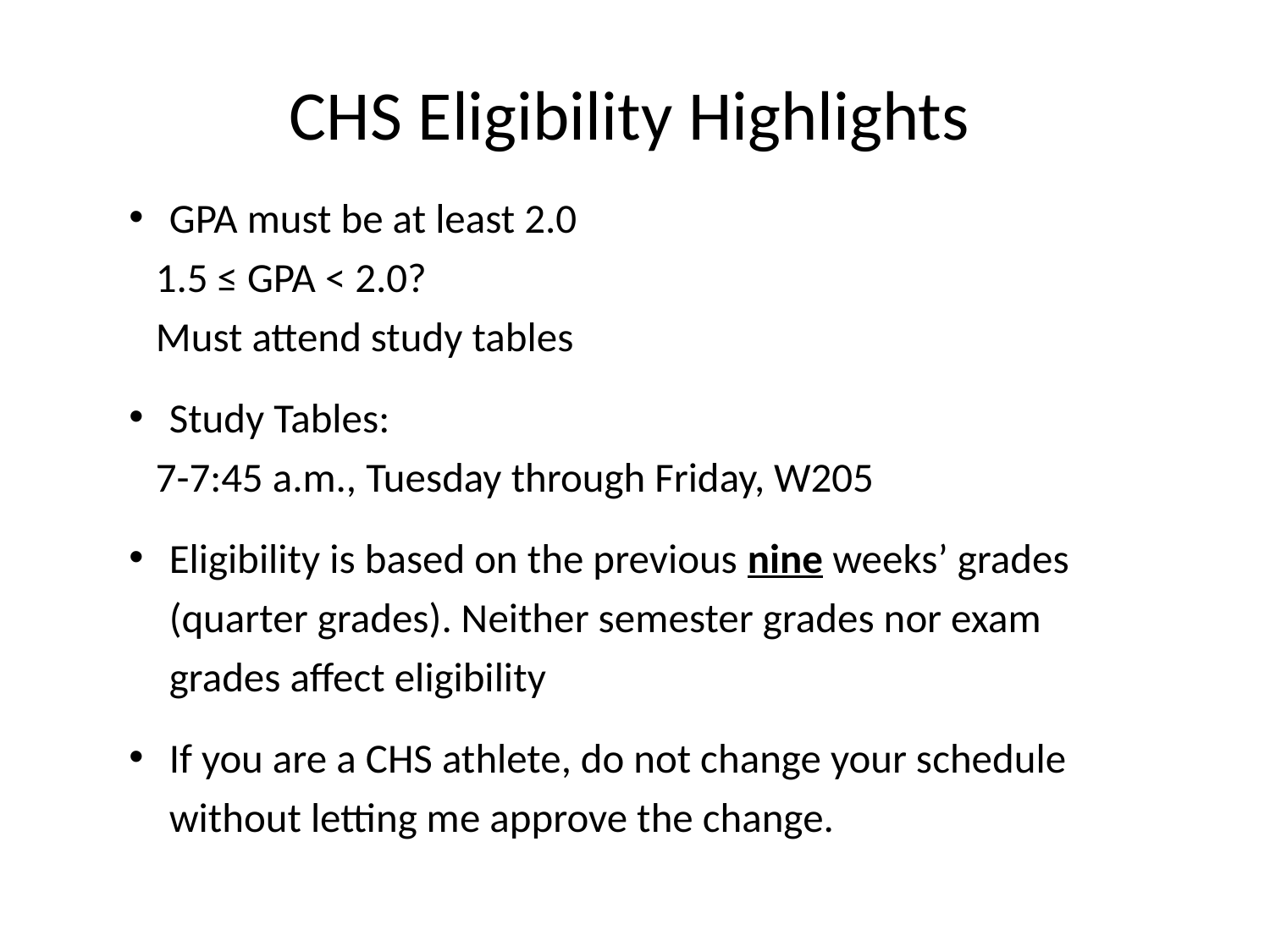

# CHS Eligibility Highlights

GPA must be at least 2.0
		1.5 ≤ GPA < 2.0?
		Must attend study tables

Study Tables:
	7-7:45 a.m., Tuesday through Friday, W205

Eligibility is based on the previous nine weeks’ grades (quarter grades). Neither semester grades nor exam grades affect eligibility

If you are a CHS athlete, do not change your schedule without letting me approve the change.